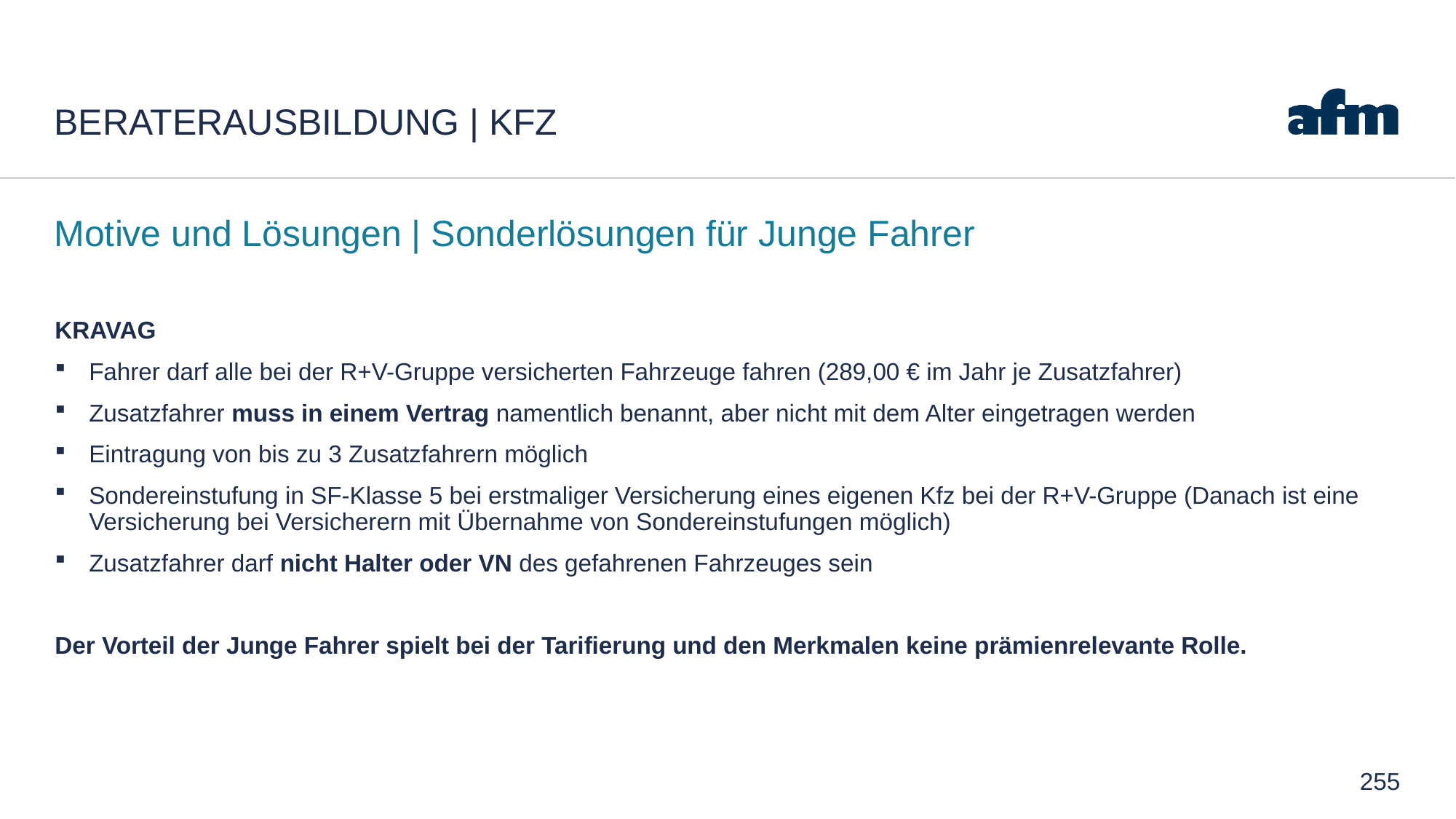

# Beraterausbildung | Kfz
Motive und Lösungen | Sonderlösungen für Junge Fahrer

KRAVAG
Fahrer darf alle bei der R+V-Gruppe versicherten Fahrzeuge fahren (289,00 € im Jahr je Zusatzfahrer)
Zusatzfahrer muss in einem Vertrag namentlich benannt, aber nicht mit dem Alter eingetragen werden
Eintragung von bis zu 3 Zusatzfahrern möglich
Sondereinstufung in SF-Klasse 5 bei erstmaliger Versicherung eines eigenen Kfz bei der R+V-Gruppe (Danach ist eine Versicherung bei Versicherern mit Übernahme von Sondereinstufungen möglich)
Zusatzfahrer darf nicht Halter oder VN des gefahrenen Fahrzeuges sein

Der Vorteil der Junge Fahrer spielt bei der Tarifierung und den Merkmalen keine prämienrelevante Rolle.
255